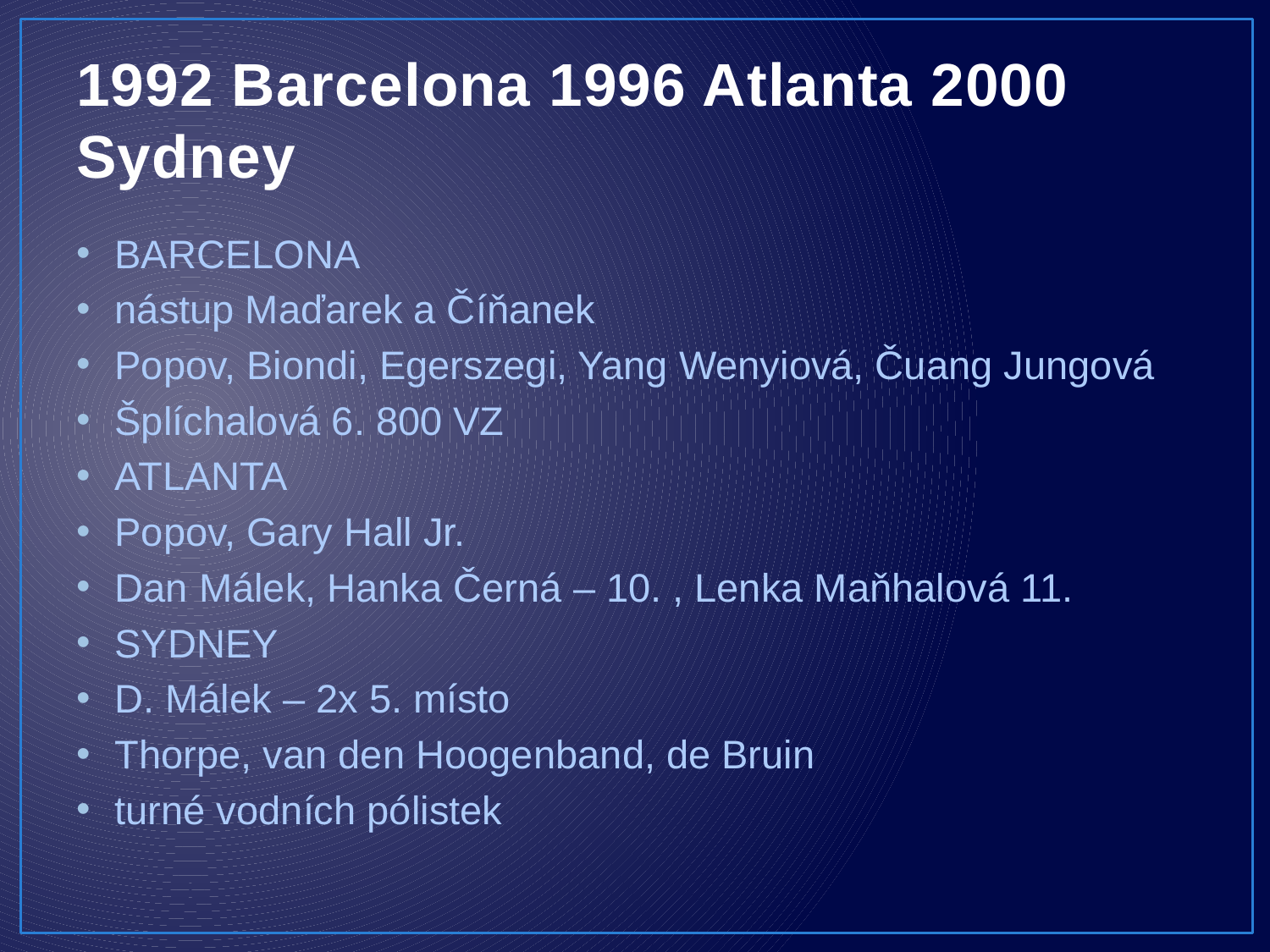

# 1992 Barcelona 1996 Atlanta 2000 Sydney
BARCELONA
nástup Maďarek a Číňanek
Popov, Biondi, Egerszegi, Yang Wenyiová, Čuang Jungová
Šplíchalová 6. 800 VZ
ATLANTA
Popov, Gary Hall Jr.
Dan Málek, Hanka Černá – 10. , Lenka Maňhalová 11.
SYDNEY
D. Málek – 2x 5. místo
Thorpe, van den Hoogenband, de Bruin
turné vodních pólistek